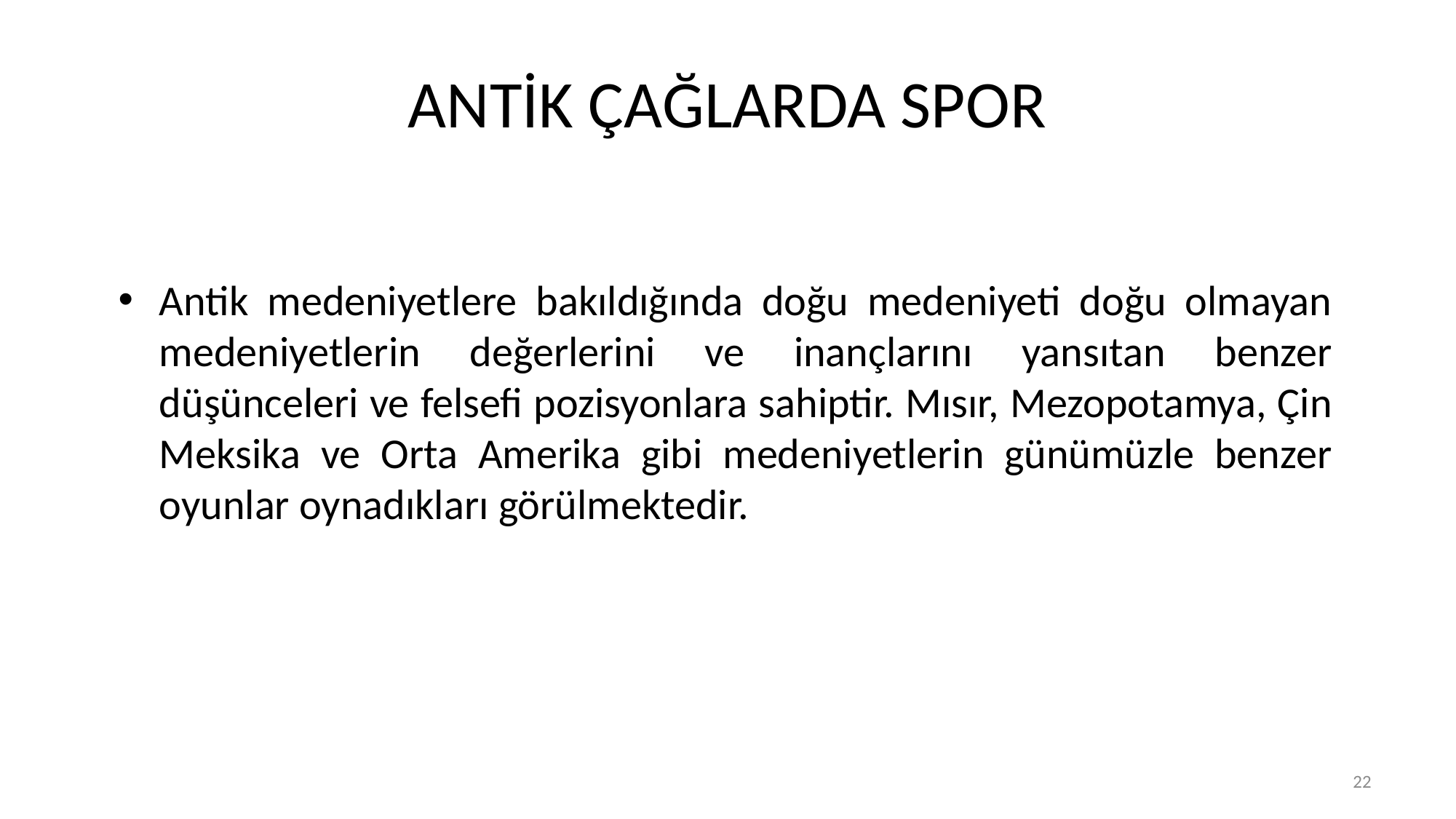

# ANTİK ÇAĞLARDA SPOR
Antik medeniyetlere bakıldığında doğu medeniyeti doğu olmayan medeniyetlerin değerlerini ve inançlarını yansıtan benzer düşünceleri ve felsefi pozisyonlara sahiptir. Mısır, Mezopotamya, Çin Meksika ve Orta Amerika gibi medeniyetlerin günümüzle benzer oyunlar oynadıkları görülmektedir.
22